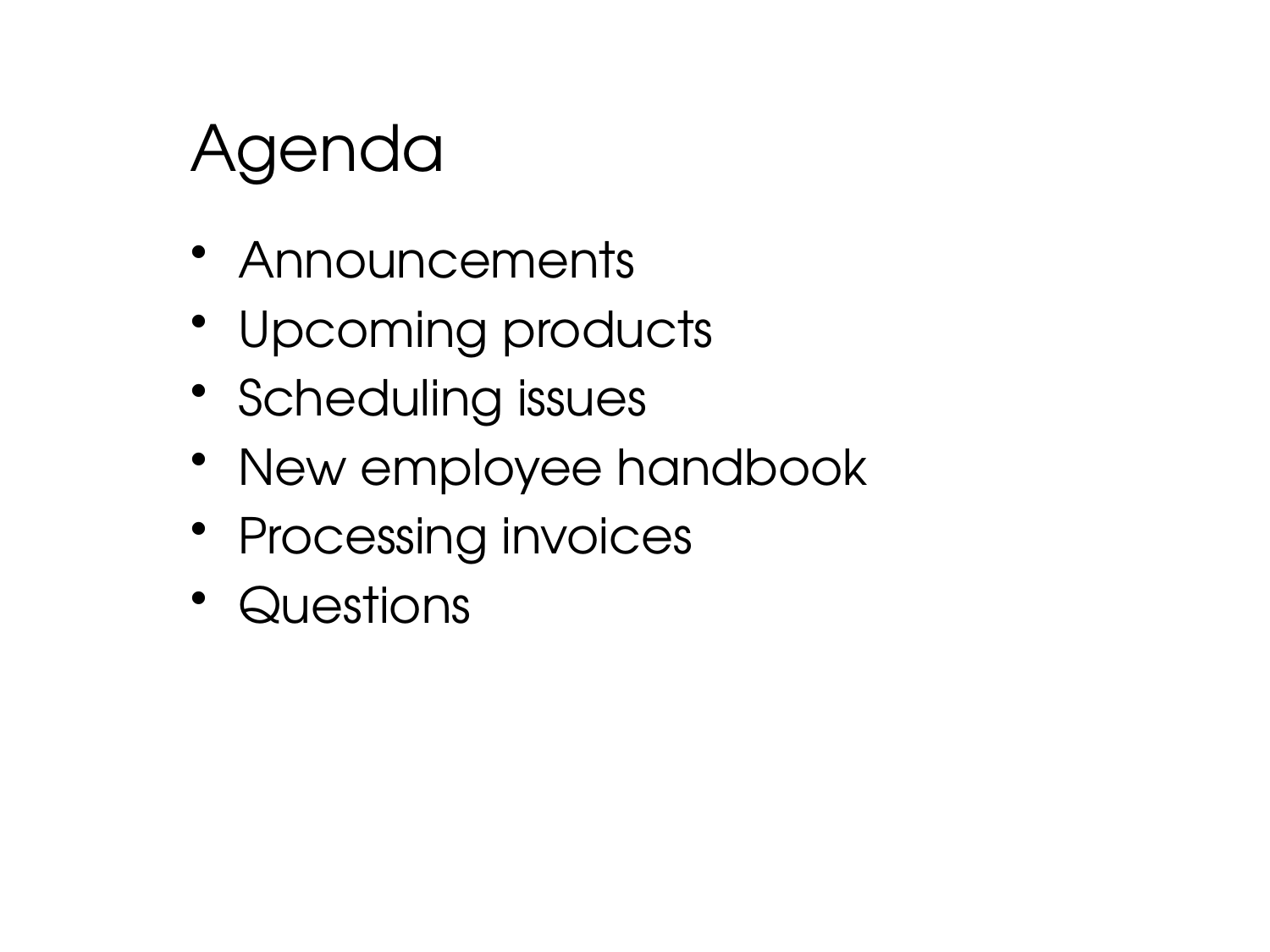

# Agenda
Announcements
Upcoming products
Scheduling issues
New employee handbook
Processing invoices
Questions